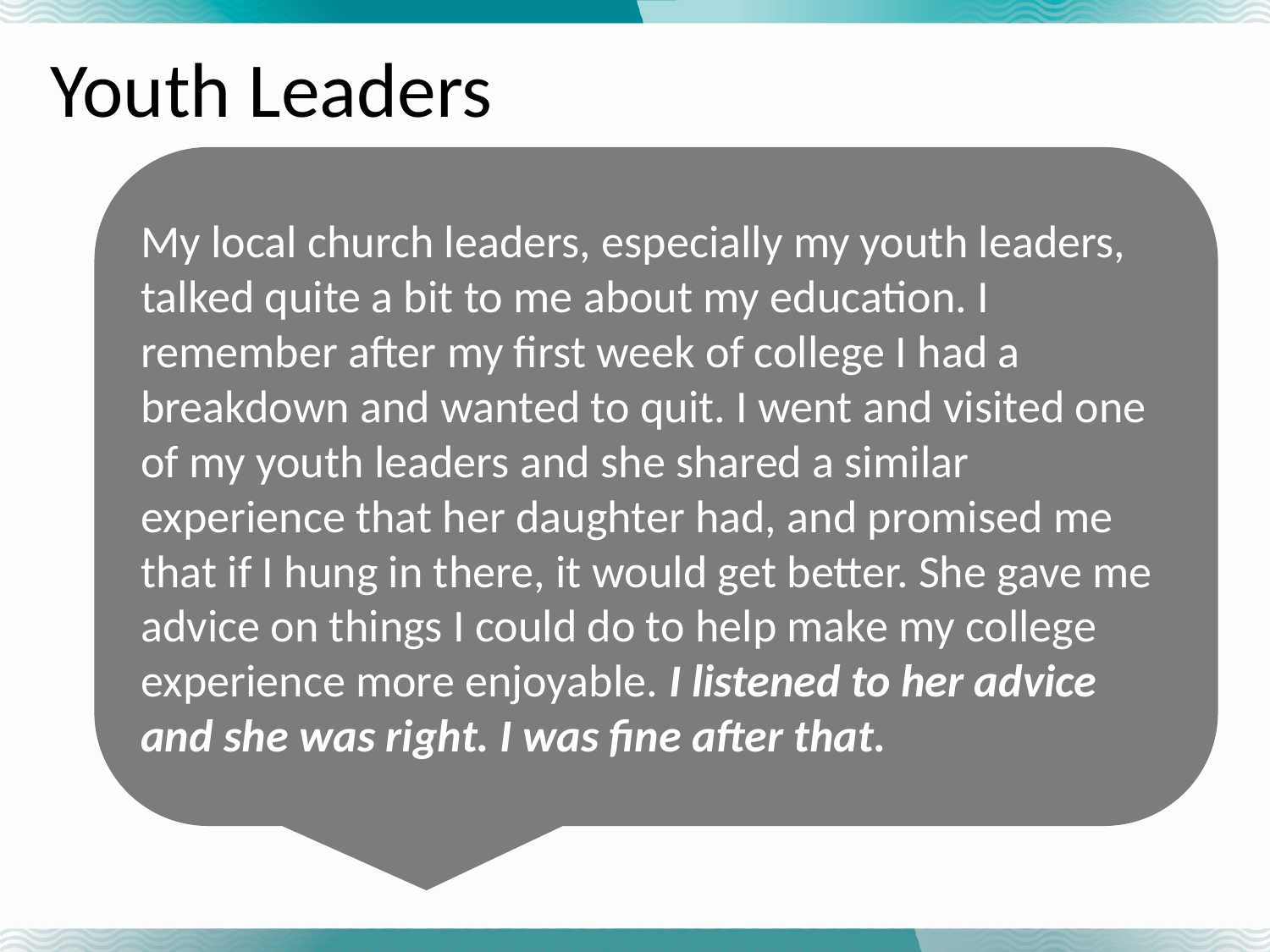

# Youth Leaders
My local church leaders, especially my youth leaders, talked quite a bit to me about my education. I remember after my first week of college I had a breakdown and wanted to quit. I went and visited one of my youth leaders and she shared a similar experience that her daughter had, and promised me that if I hung in there, it would get better. She gave me advice on things I could do to help make my college experience more enjoyable. I listened to her advice and she was right. I was fine after that.